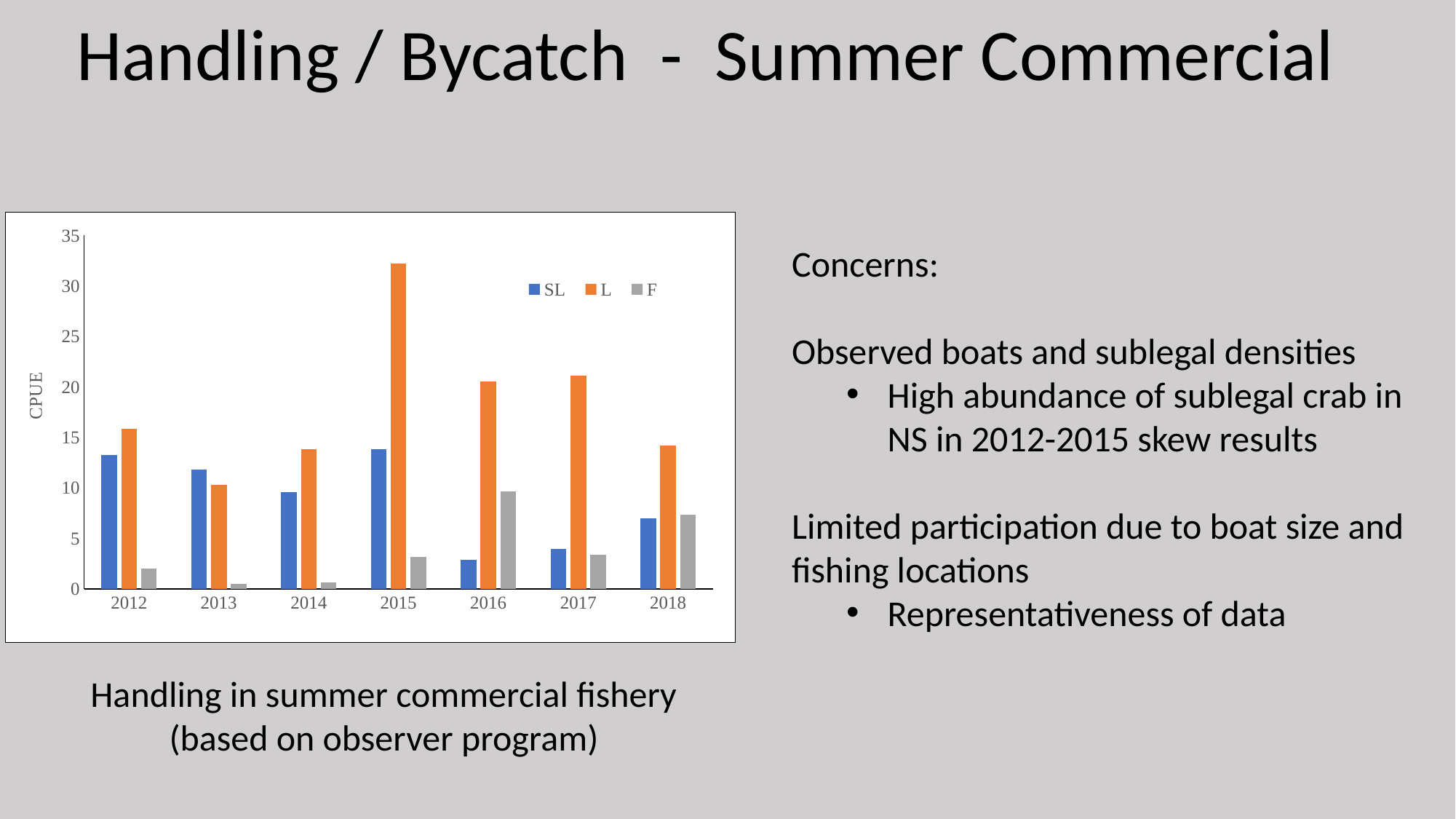

Handling / Bycatch  -  Summer Commercial

### Chart

| Category |  |  |  |
|---|---|---|---|
| 2012 | 13.273504273504274 | 15.871794871794872 | 2.0427350427350426 |
| 2013 | 11.837606837606838 | 10.320512820512821 | 0.5256410256410257 |
| 2014 | 9.579617834394904 | 13.847133757961783 | 0.6624203821656051 |
| 2015 | 13.842857142857143 | 32.18571428571428 | 3.2 |
| 2016 | 2.901098901098901 | 20.53846153846154 | 9.648351648351648 |
| 2017 | 3.9363636363636365 | 21.154545454545456 | 3.4 |
| 2018 | 7.012820512820513 | 14.179487179487179 | 7.358974358974359 |
Concerns:

Observed boats and sublegal densities
High abundance of sublegal crab in NS in 2012-2015 skew results

Limited participation due to boat size and fishing locations
Representativeness of data

Handling in summer commercial fishery
(based on observer program)